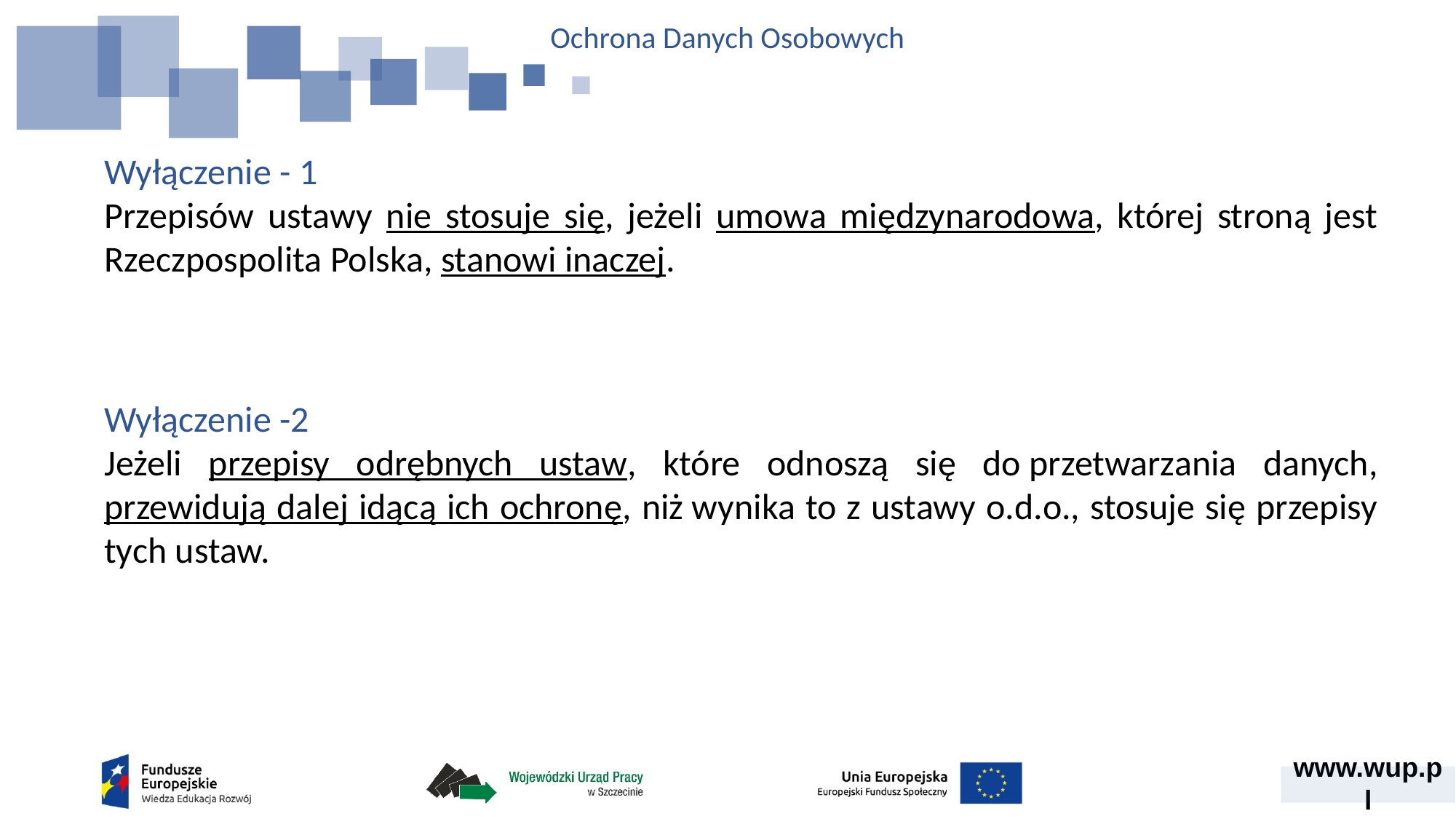

Ochrona Danych Osobowych
Wyłączenie - 1
Przepisów ustawy nie stosuje się, jeżeli umowa międzynarodowa, której stroną jest Rzeczpospolita Polska, stanowi inaczej.

Wyłączenie -2
Jeżeli przepisy odrębnych ustaw, które odnoszą się do przetwarzania danych, przewidują dalej idącą ich ochronę, niż wynika to z ustawy o.d.o., stosuje się przepisy tych ustaw.